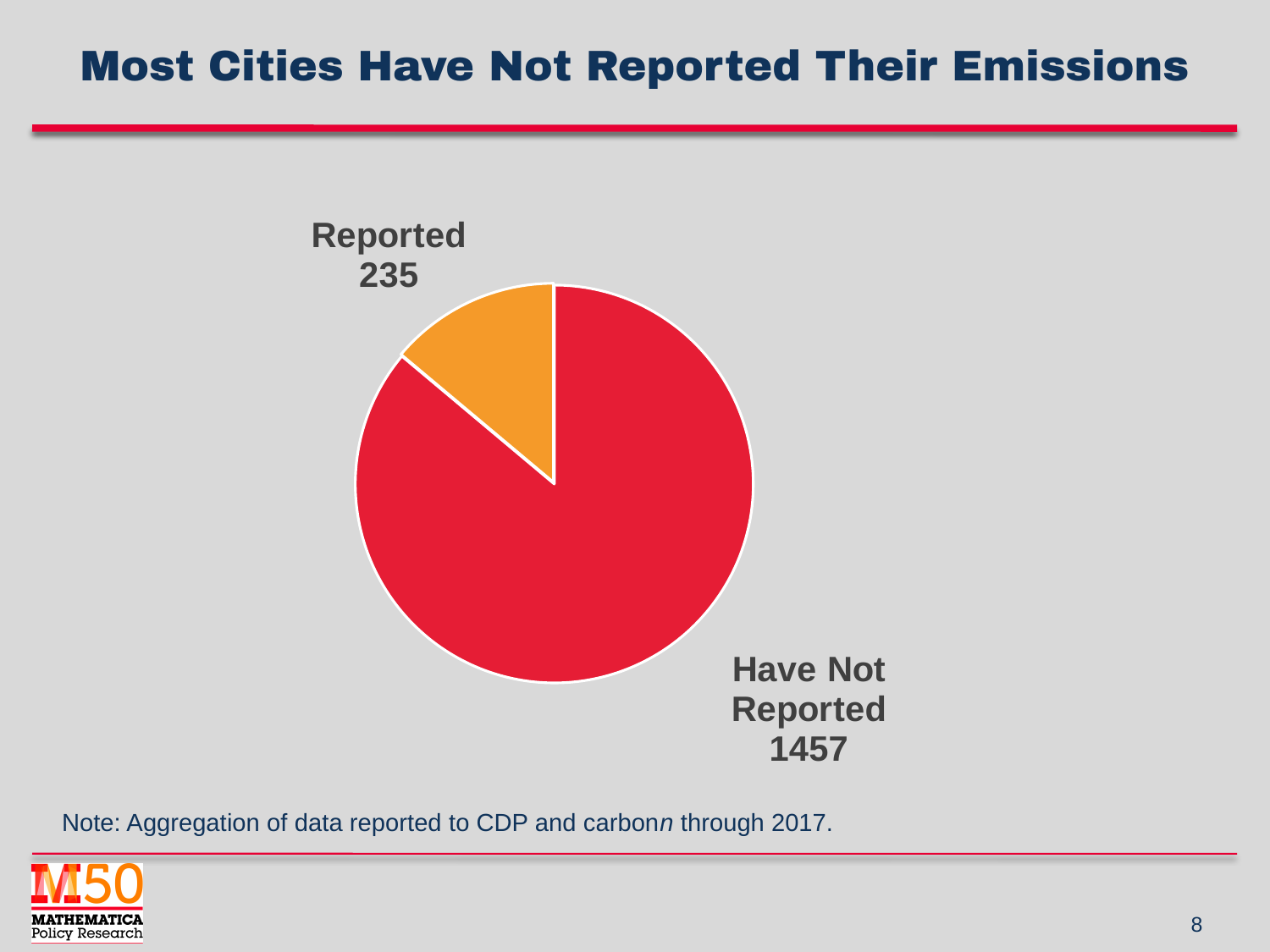

# Most Cities Have Not Reported Their Emissions

### Chart

| Category | Sales |
|---|---|
| Have Not Reported | 1457.0 |
| Reported | 235.0 |
Note: Aggregation of data reported to CDP and carbonn through 2017.